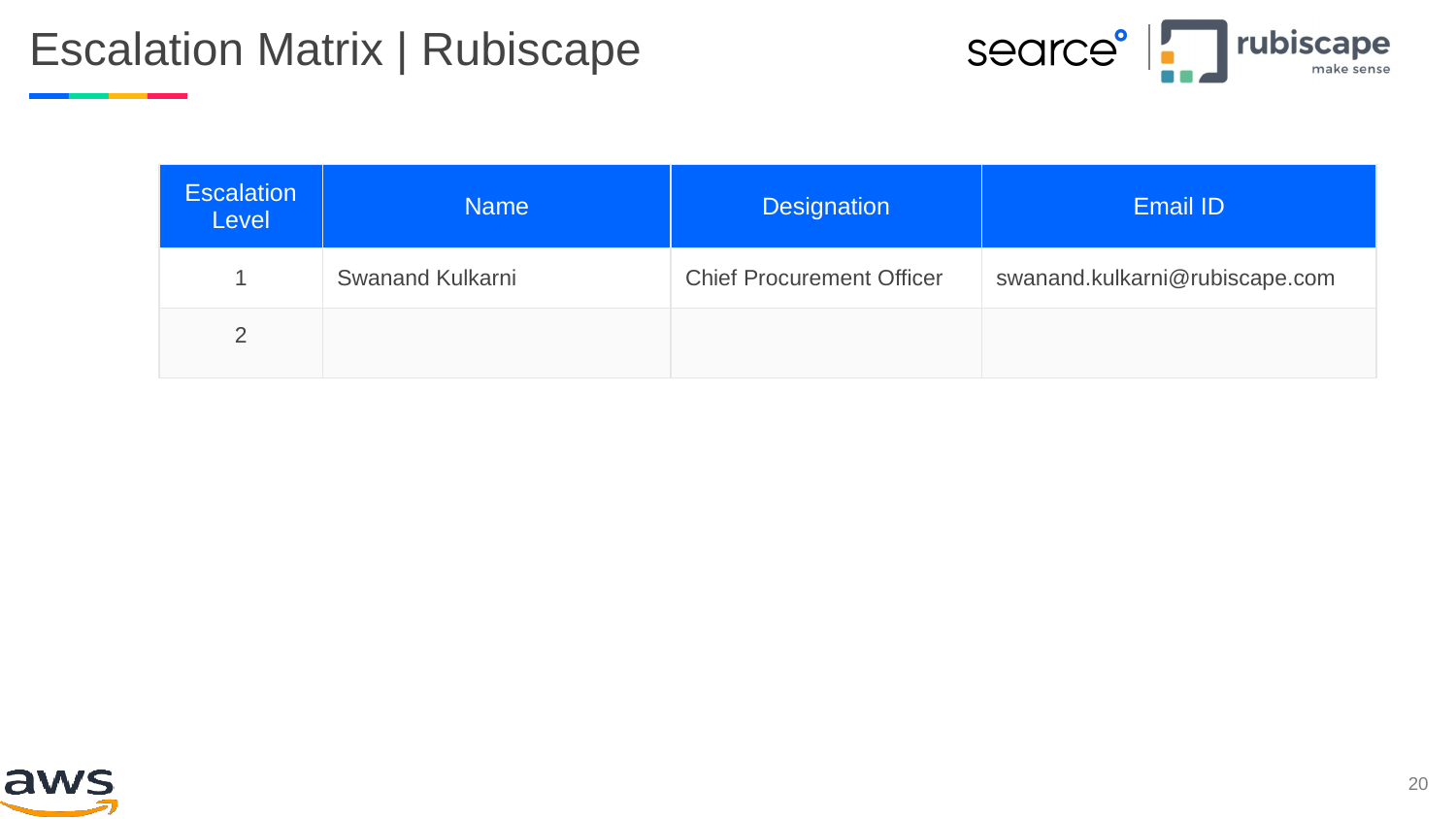

# Escalation Matrix | Rubiscape
| Escalation Level | Name | Designation | Email ID |
| --- | --- | --- | --- |
| 1 | Swanand Kulkarni | Chief Procurement Officer | swanand.kulkarni@rubiscape.com |
| 2 |  |  |  |
20